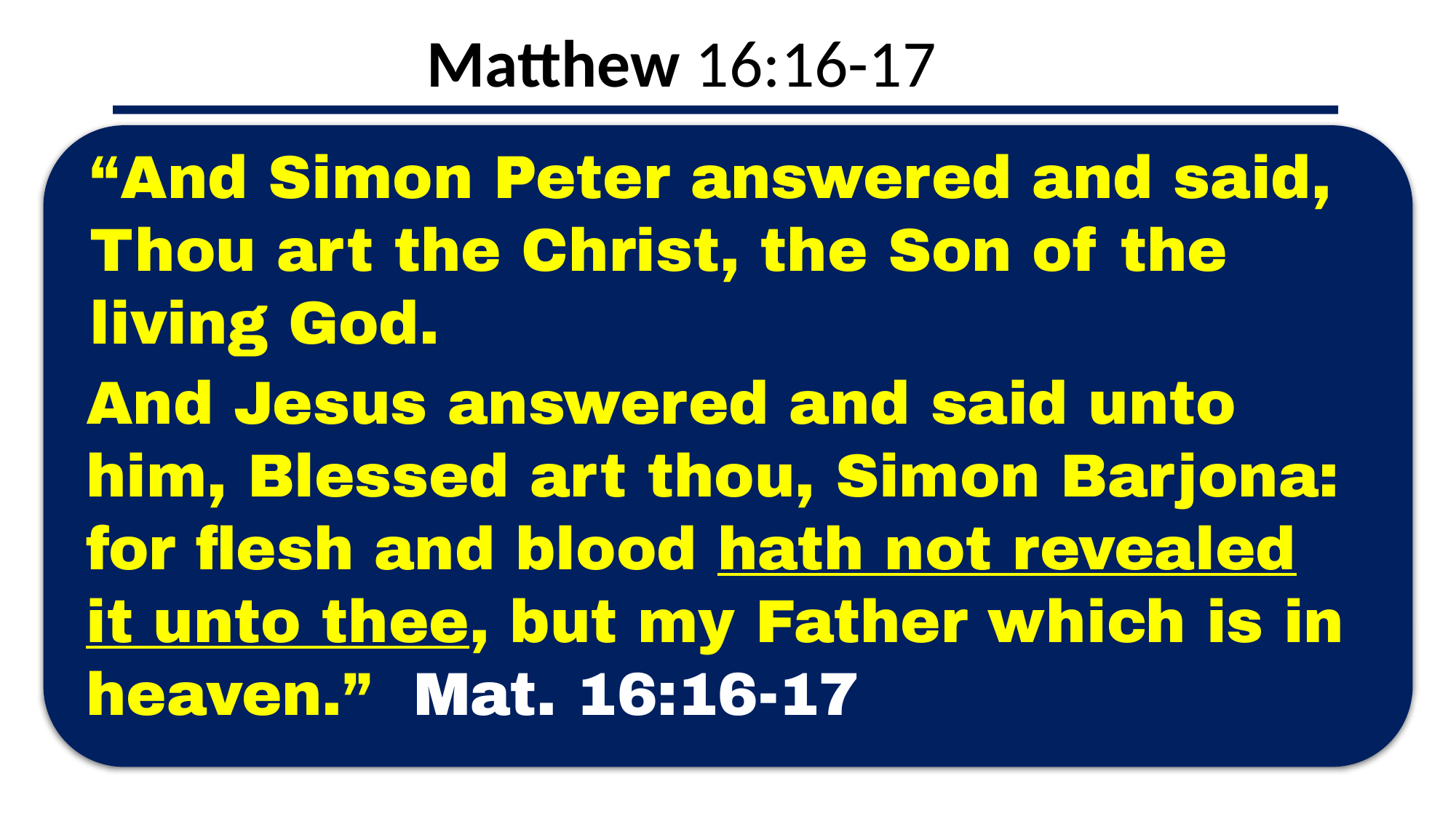

Matthew 16:16-17

“And Simon Peter answered and said,
Thou art the Christ, the Son of the living God.
And Jesus answered and said unto him, Blessed art thou, Simon Barjona: for flesh and blood hath not revealed it unto thee, but my Father which is in heaven.”  Mat. 16:16-17